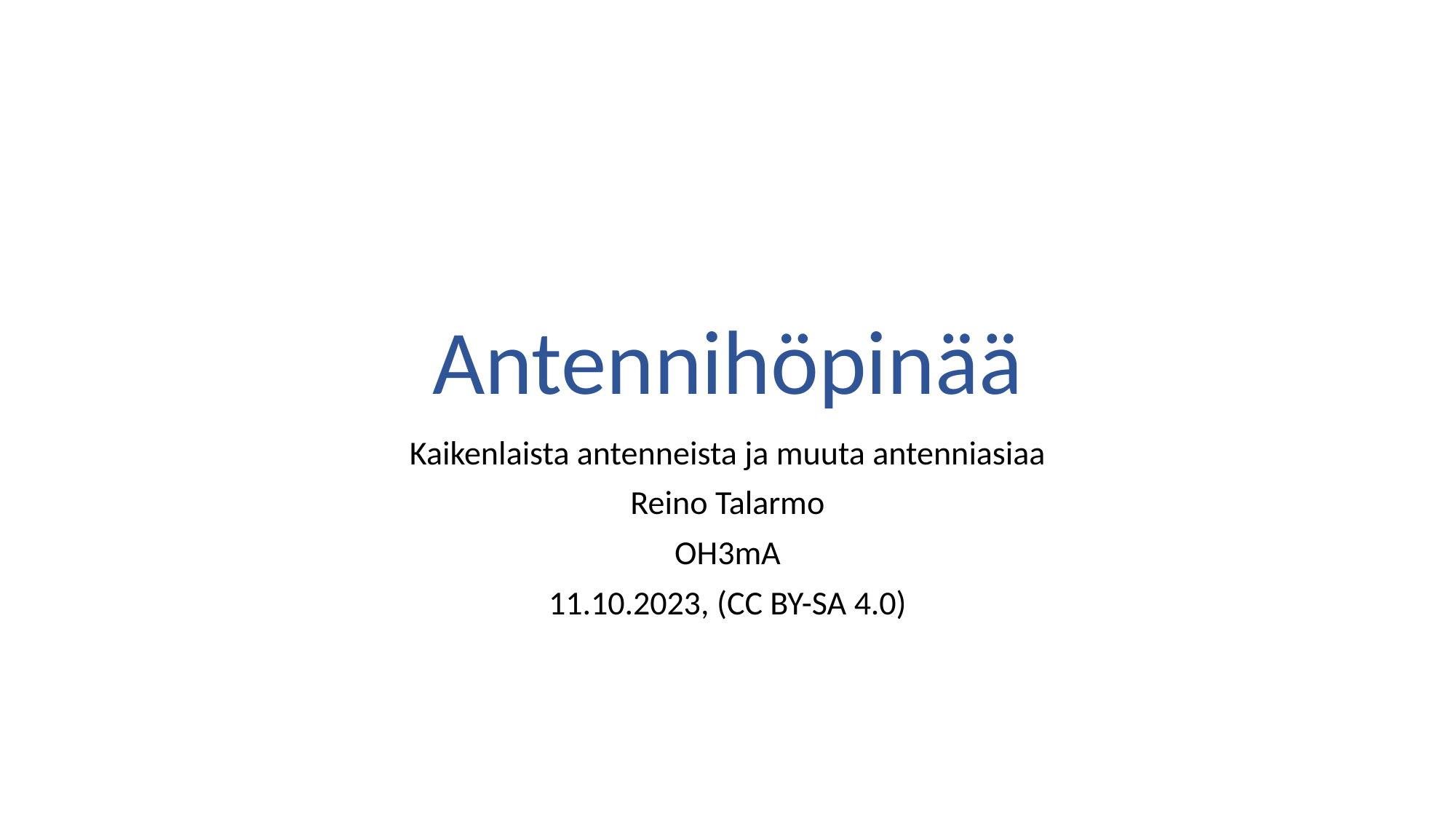

# Antennihöpinää
Kaikenlaista antenneista ja muuta antenniasiaa
Reino Talarmo
OH3mA
11.10.2023, (CC BY-SA 4.0)